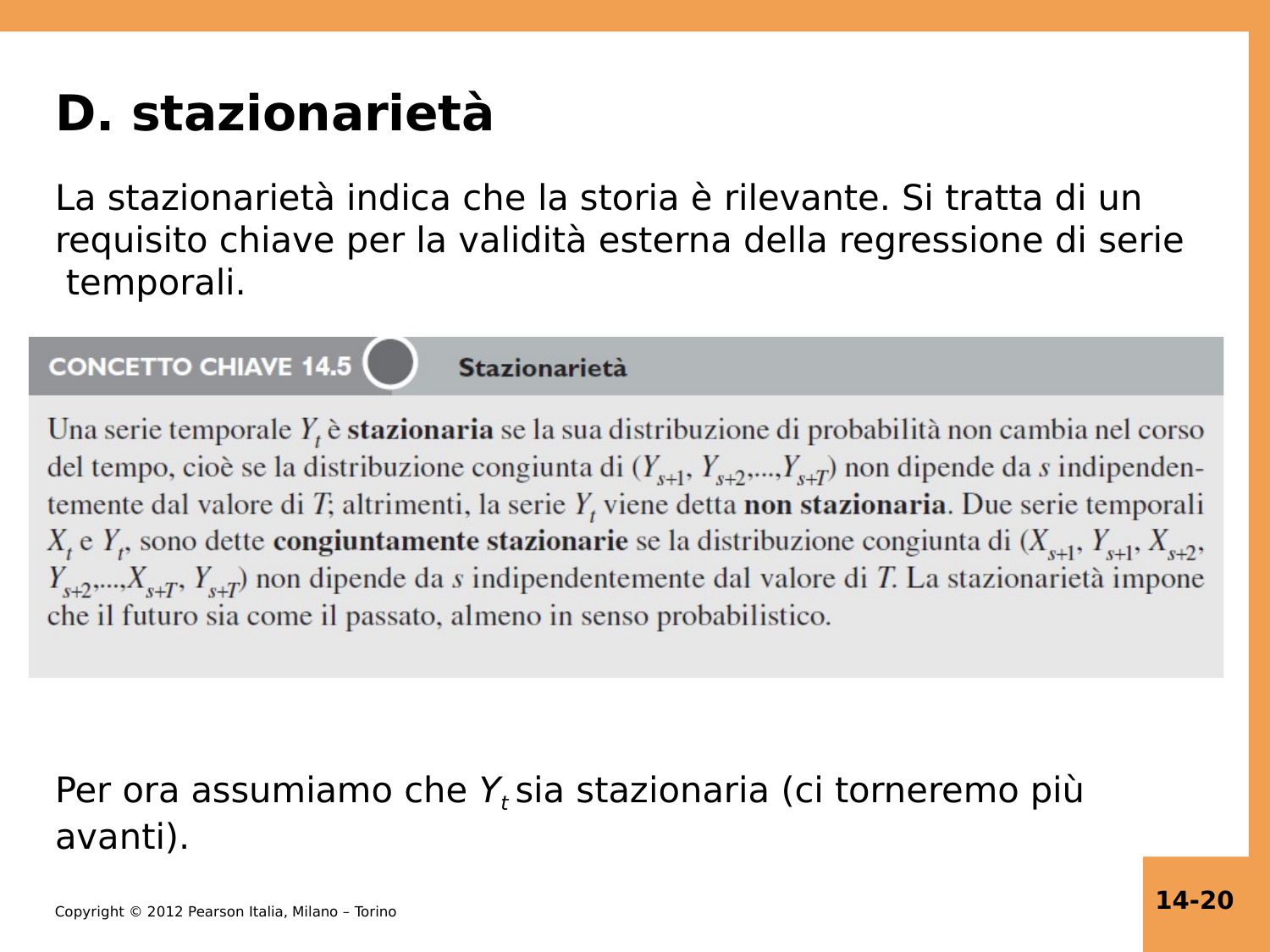

# D. stazionarietà
La stazionarietà indica che la storia è rilevante. Si tratta di un  requisito chiave per la validità esterna della regressione di serie  temporali.

Per ora assumiamo che Yt sia stazionaria (ci torneremo più  avanti).
14-20
Copyright © 2012 Pearson Italia, Milano – Torino